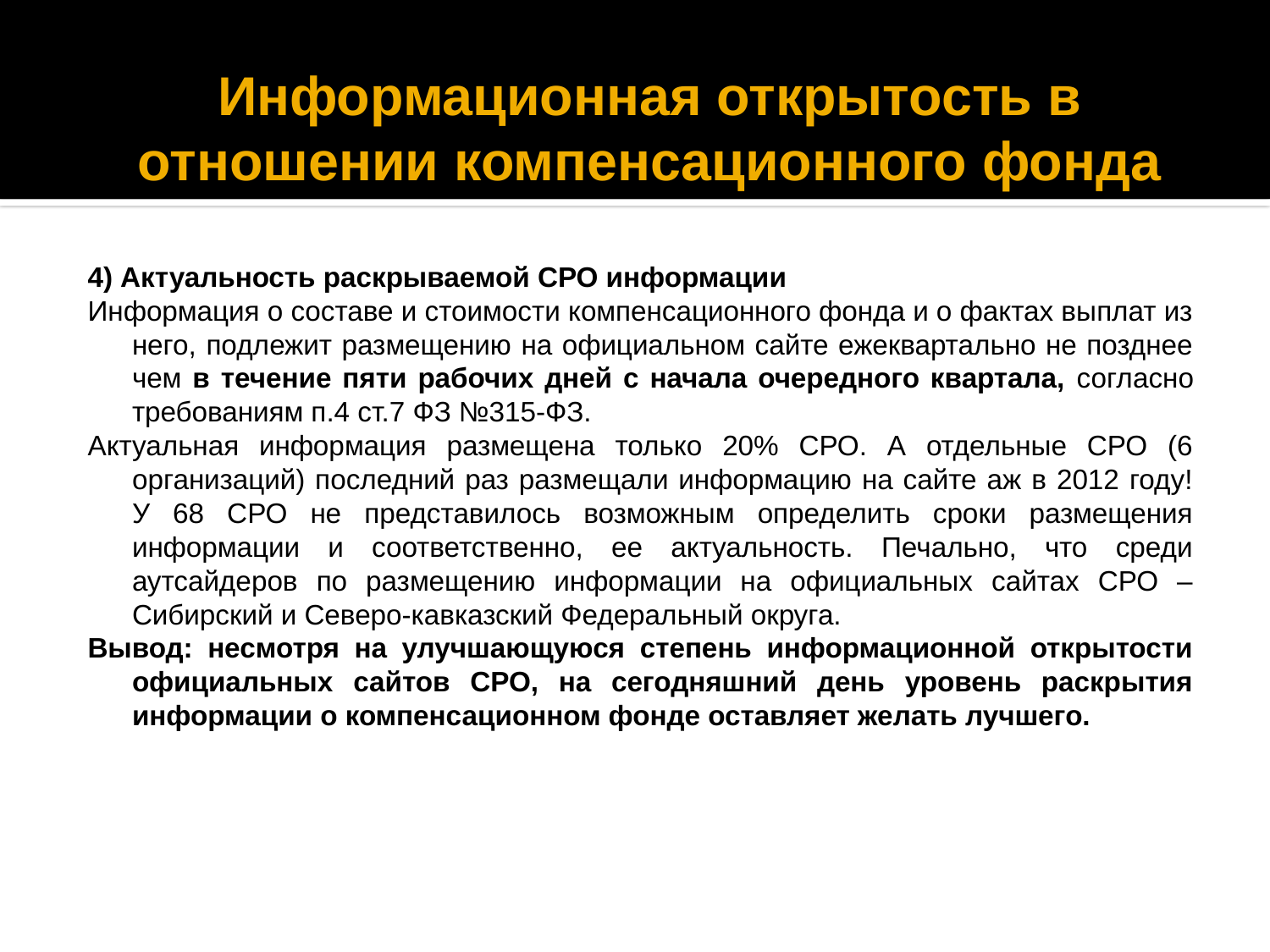

# Информационная открытость в отношении компенсационного фонда
4) Актуальность раскрываемой СРО информации
Информация о составе и стоимости компенсационного фонда и о фактах выплат из него, подлежит размещению на официальном сайте ежеквартально не позднее чем в течение пяти рабочих дней с начала очередного квартала, согласно требованиям п.4 ст.7 ФЗ №315-ФЗ.
Актуальная информация размещена только 20% СРО. А отдельные СРО (6 организаций) последний раз размещали информацию на сайте аж в 2012 году! У 68 СРО не представилось возможным определить сроки размещения информации и соответственно, ее актуальность. Печально, что среди аутсайдеров по размещению информации на официальных сайтах СРО – Сибирский и Северо-кавказский Федеральный округа.
Вывод: несмотря на улучшающуюся степень информационной открытости официальных сайтов СРО, на сегодняшний день уровень раскрытия информации о компенсационном фонде оставляет желать лучшего.